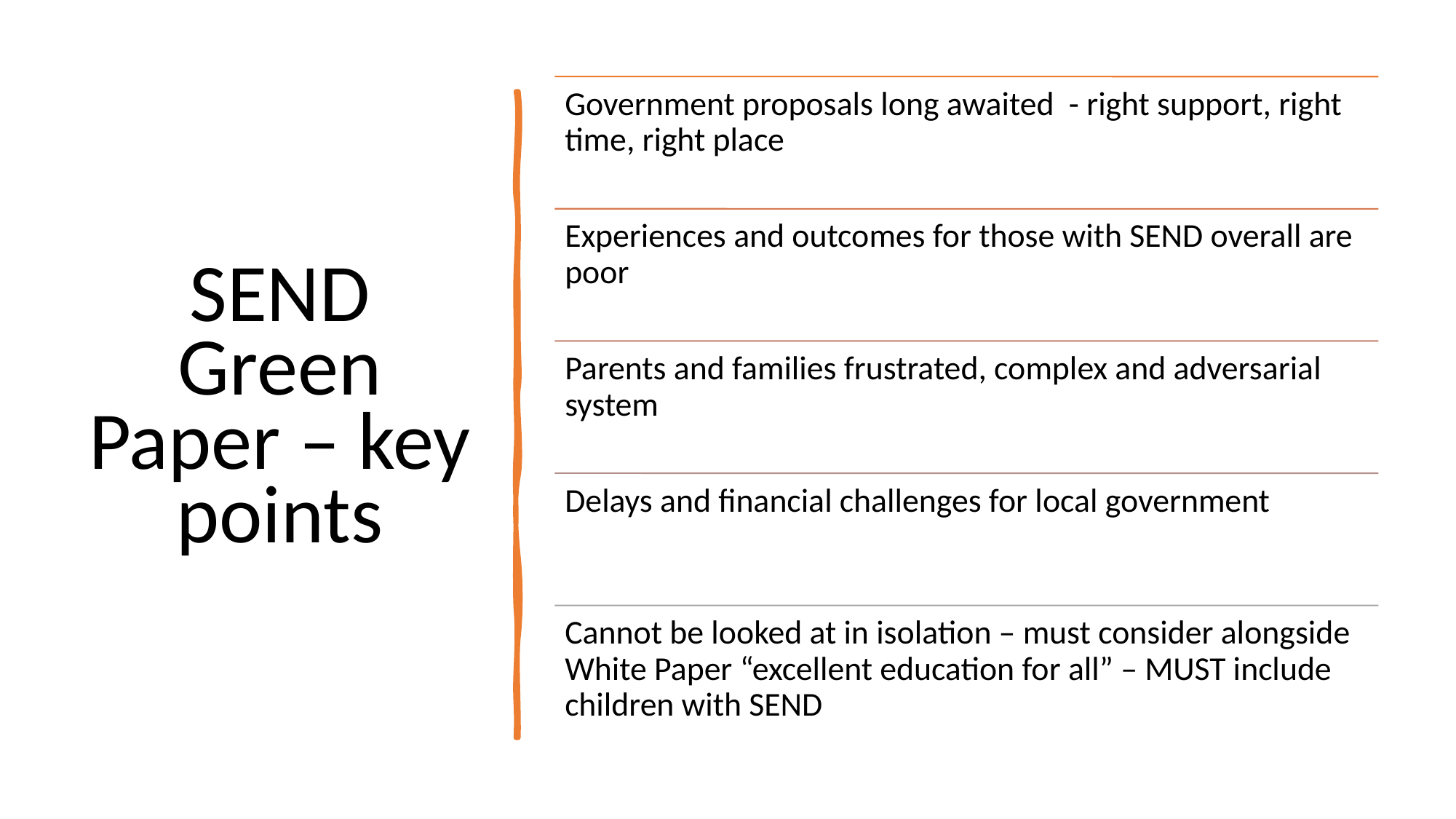

Government proposals long awaited  - right support, right time, right place
Experiences and outcomes for those with SEND overall are poor
Parents and families frustrated, complex and adversarial system
Delays and financial challenges for local government
Cannot be looked at in isolation – must consider alongside White Paper “excellent education for all” – MUST include children with SEND
# SEND Green Paper – key points